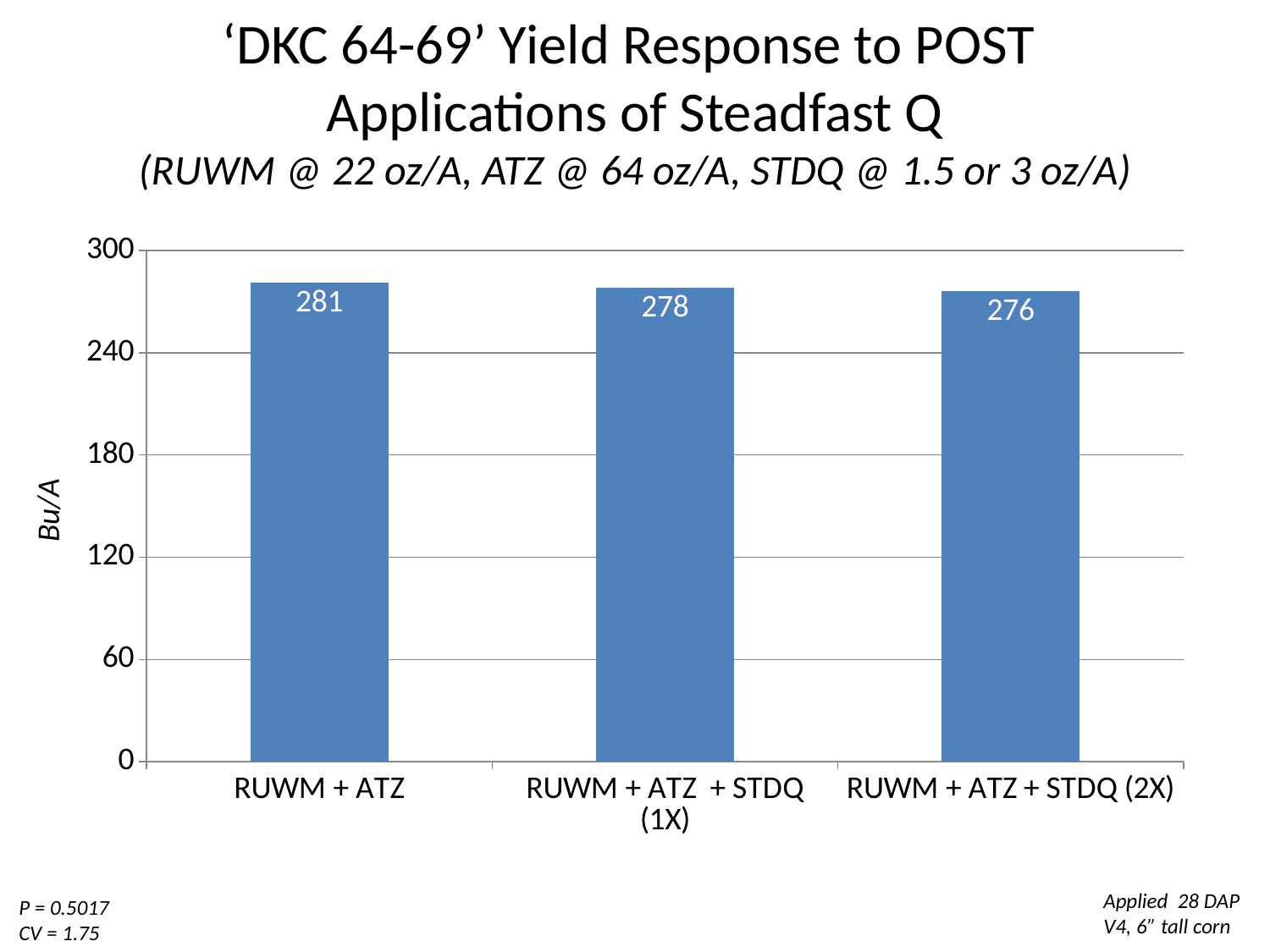

# ‘DKC 64-69’ Yield Response to POST Applications of Steadfast Q (RUWM @ 22 oz/A, ATZ @ 64 oz/A, STDQ @ 1.5 or 3 oz/A)

### Chart

| Category | Column1 |
|---|---|
| RUWM + ATZ | 281.0 |
| RUWM + ATZ  + STDQ (1X) | 278.0 |
| RUWM + ATZ + STDQ (2X) | 276.0 |
Bu/A
Applied  28 DAP
V4, 6” tall corn
P = 0.5017
CV = 1.75